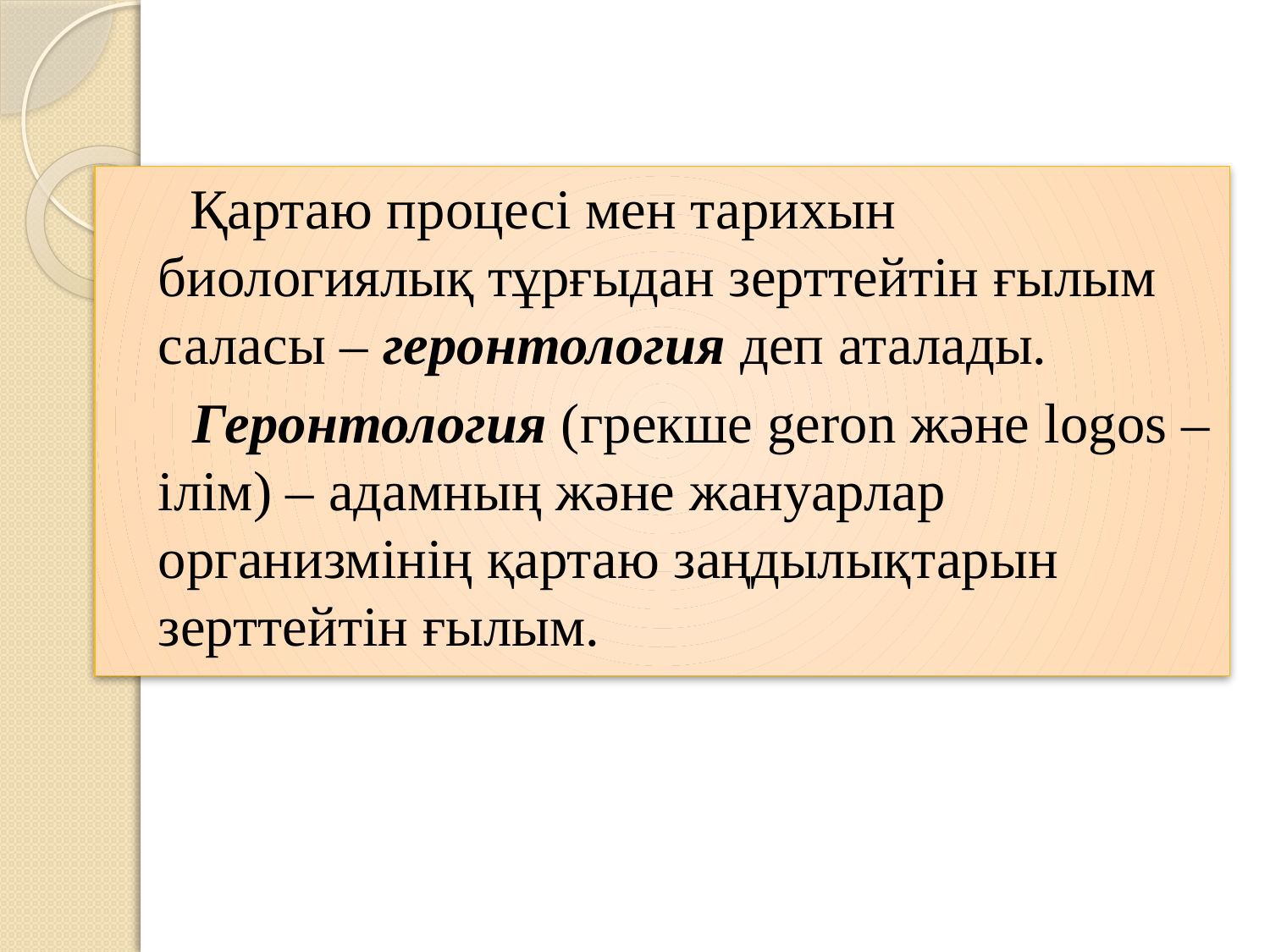

Қартаю процесі мен тарихын биологиялық тұрғыдан зерттейтін ғылым саласы – геронтология деп аталады.
      Геронтология (грекше geron және logos – ілім) – адамның және жануарлар организмінің қартаю заңдылықтарын зерттейтін ғылым.